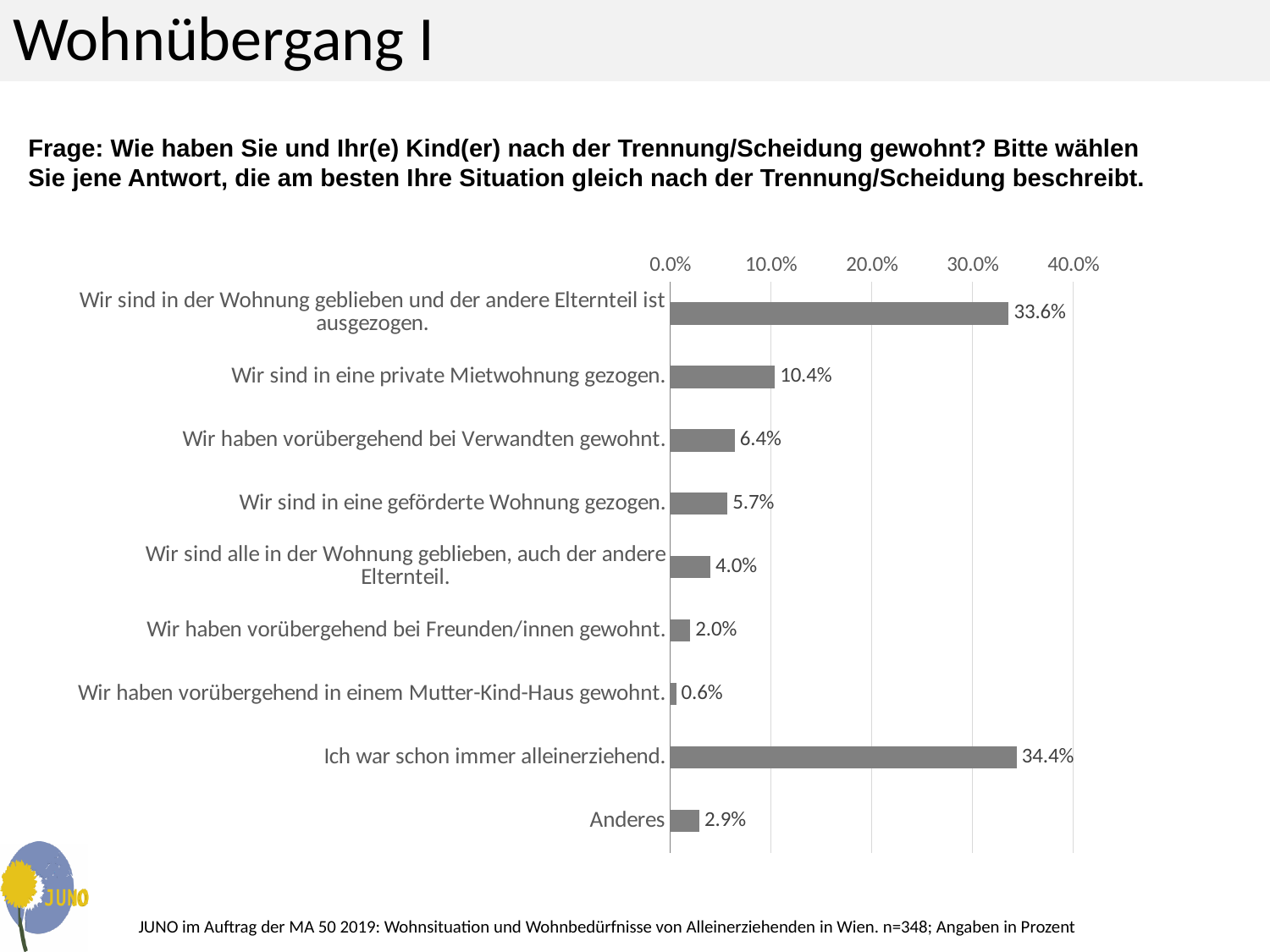

# Wohnübergang I
Frage: Wie haben Sie und Ihr(e) Kind(er) nach der Trennung/Scheidung gewohnt? Bitte wählen Sie jene Antwort, die am besten Ihre Situation gleich nach der Trennung/Scheidung beschreibt.

### Chart

| Category |  |
|---|---|
| Wir sind in der Wohnung geblieben und der andere Elternteil ist ausgezogen. | 0.336 |
| Wir sind in eine private Mietwohnung gezogen. | 0.104 |
| Wir haben vorübergehend bei Verwandten gewohnt. | 0.064 |
| Wir sind in eine geförderte Wohnung gezogen. | 0.057 |
| Wir sind alle in der Wohnung geblieben, auch der andere Elternteil. | 0.04 |
| Wir haben vorübergehend bei Freunden/innen gewohnt. | 0.02 |
| Wir haben vorübergehend in einem Mutter-Kind-Haus gewohnt. | 0.006 |
| Ich war schon immer alleinerziehend. | 0.344 |
| Anderes | 0.029 |
JUNO im Auftrag der MA 50 2019: Wohnsituation und Wohnbedürfnisse von Alleinerziehenden in Wien. n=348; Angaben in Prozent